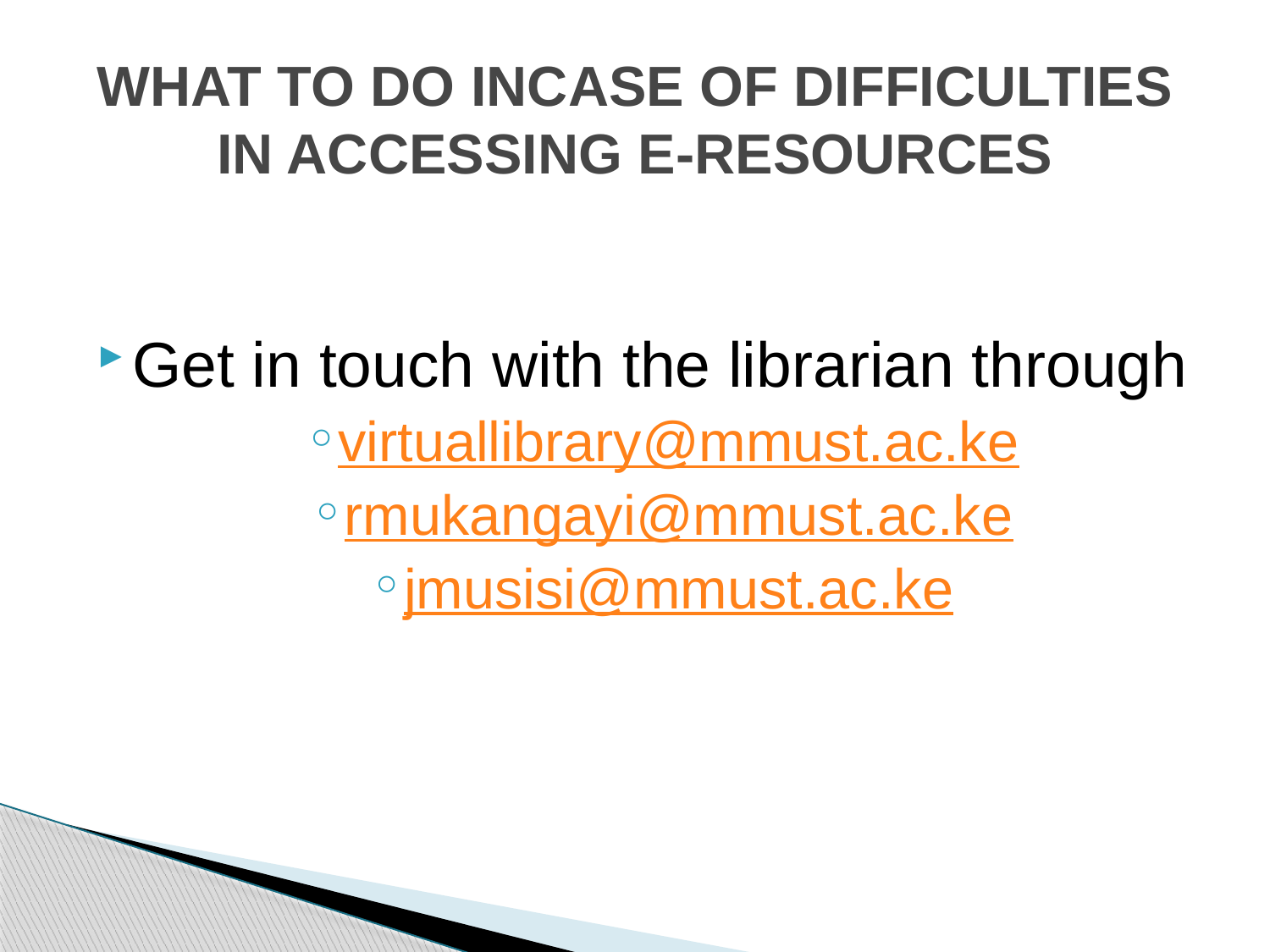

# WHAT TO DO INCASE OF DIFFICULTIES IN ACCESSING E-RESOURCES
Get in touch with the librarian through
virtuallibrary@mmust.ac.ke
rmukangayi@mmust.ac.ke
jmusisi@mmust.ac.ke